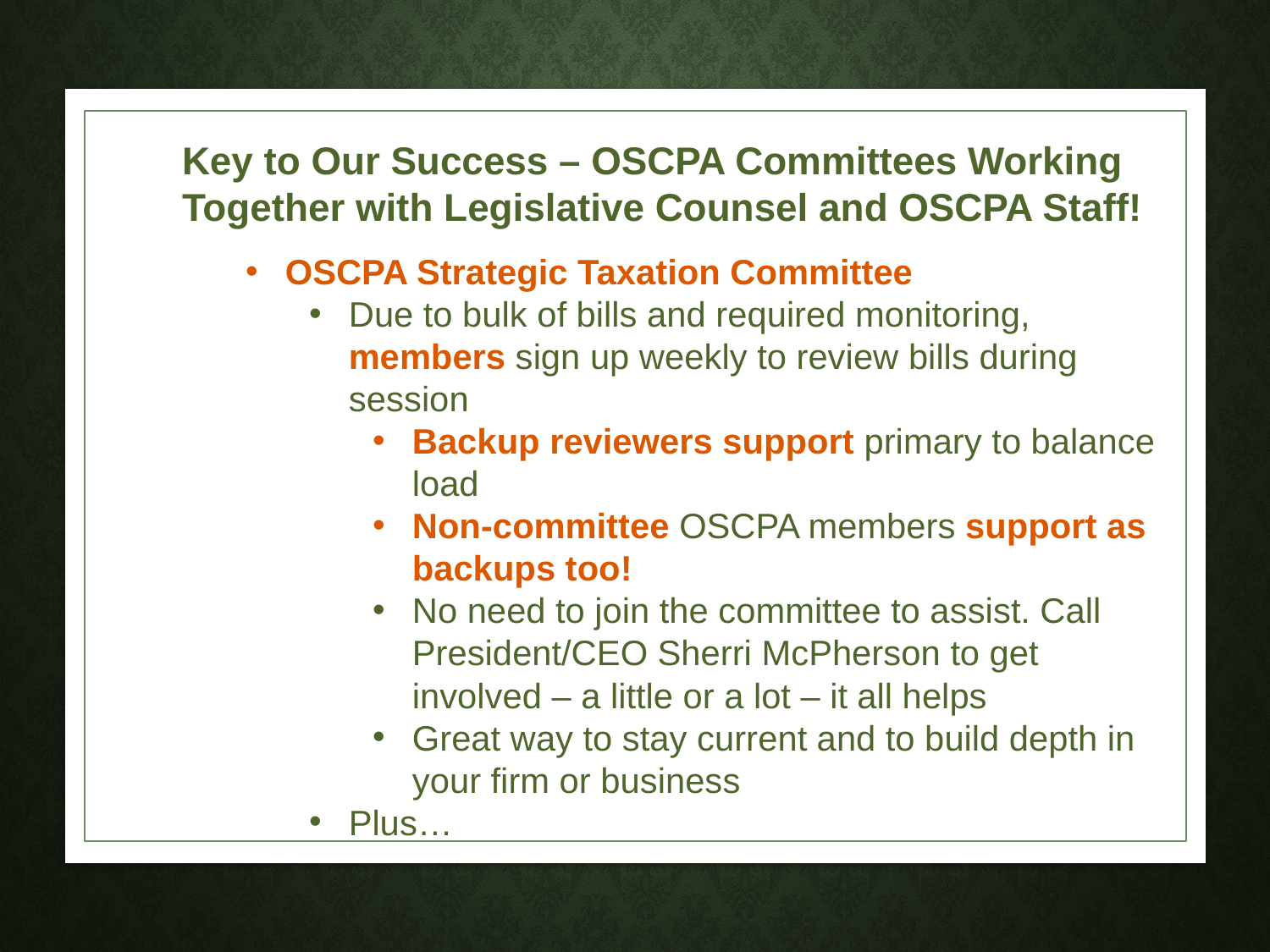

Key to Our Success – OSCPA Committees Working Together with Legislative Counsel and OSCPA Staff!

OSCPA Strategic Taxation Committee
Due to bulk of bills and required monitoring, members sign up weekly to review bills during session
Backup reviewers support primary to balance load
Non-committee OSCPA members support as backups too!
No need to join the committee to assist. Call President/CEO Sherri McPherson to get involved – a little or a lot – it all helps
Great way to stay current and to build depth in your firm or business
Plus…